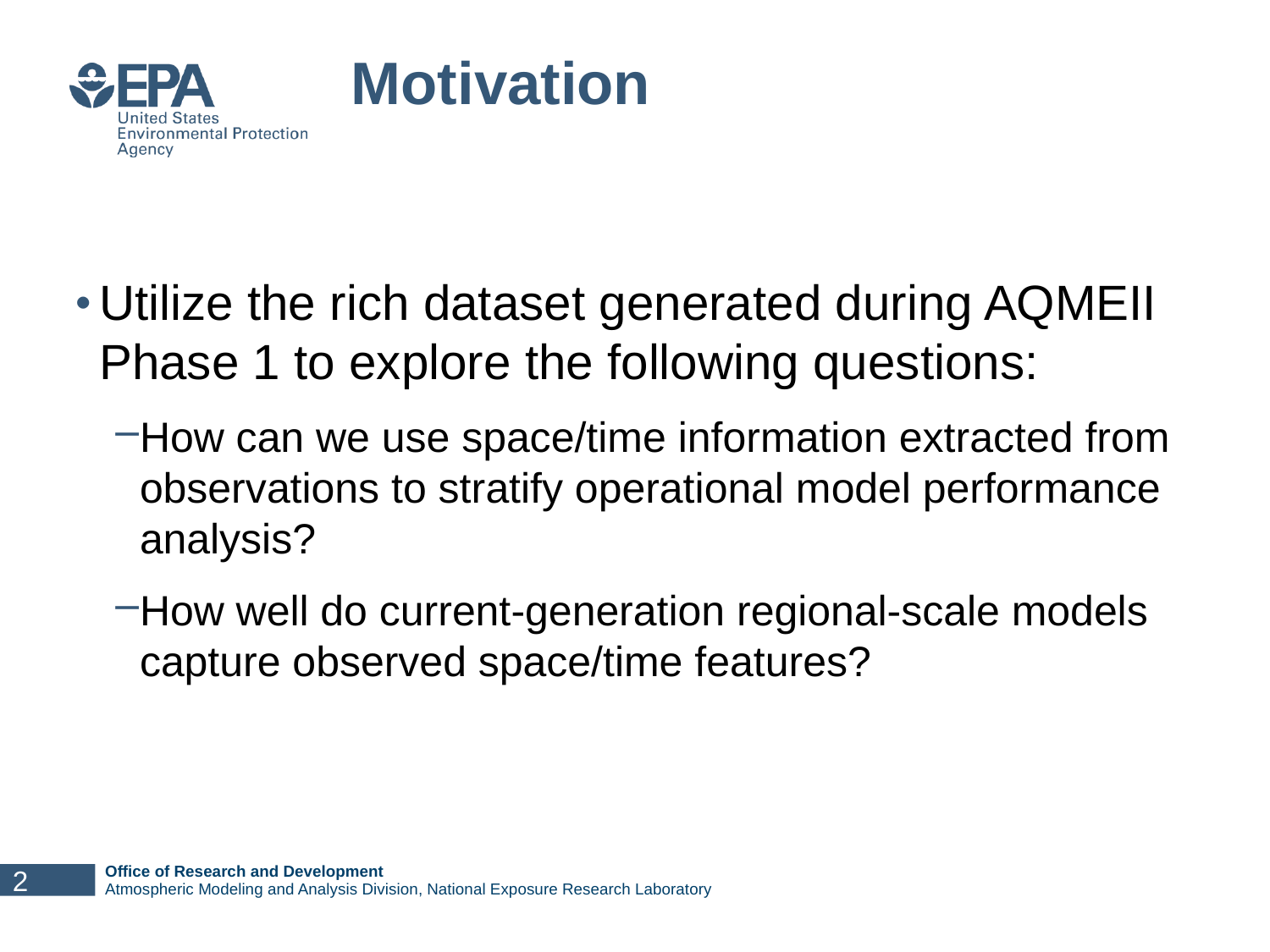

# Motivation
Utilize the rich dataset generated during AQMEII Phase 1 to explore the following questions:
How can we use space/time information extracted from observations to stratify operational model performance analysis?
How well do current-generation regional-scale models capture observed space/time features?